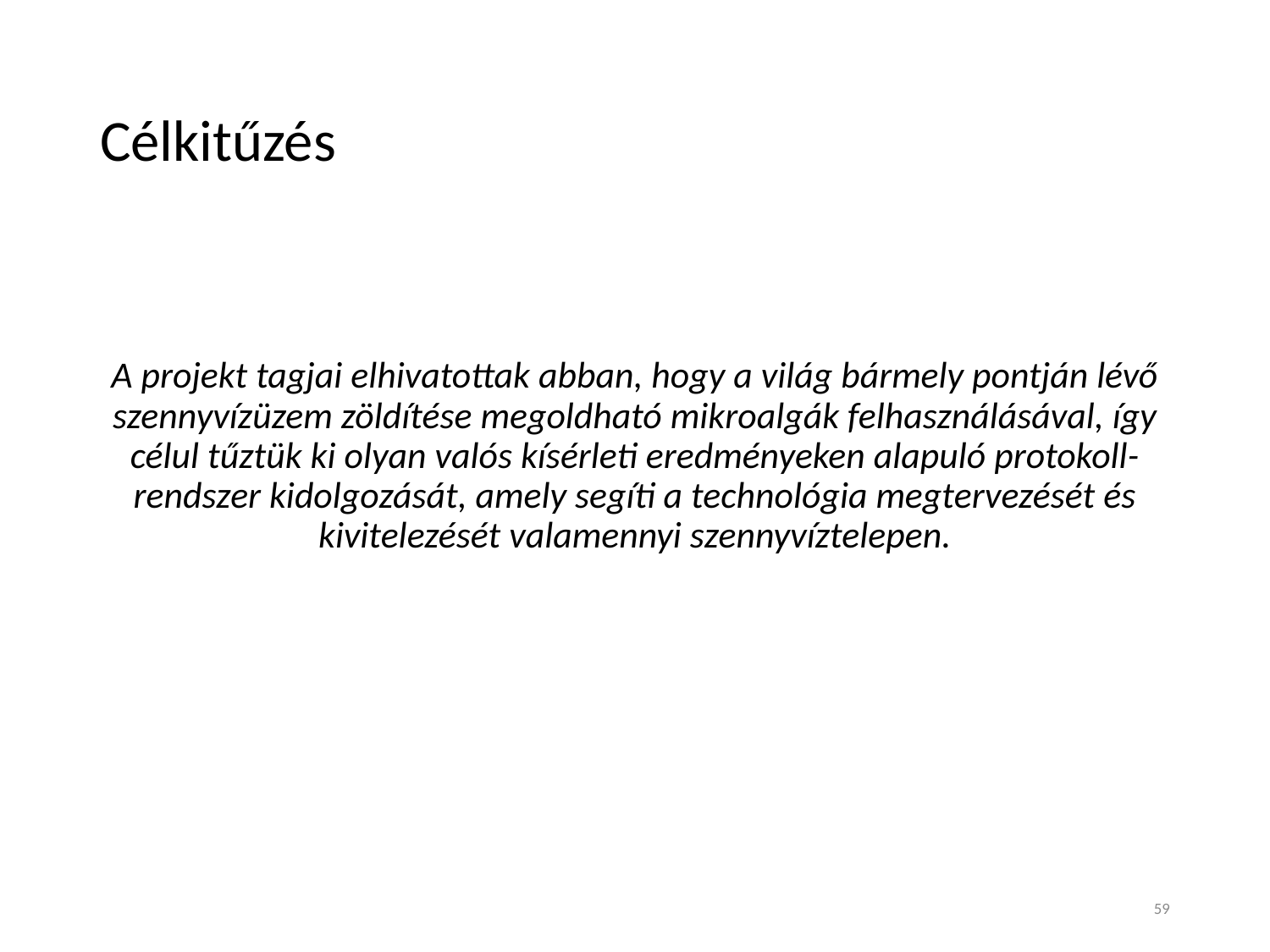

# Célkitűzés
A projekt tagjai elhivatottak abban, hogy a világ bármely pontján lévő szennyvízüzem zöldítése megoldható mikroalgák felhasználásával, így célul tűztük ki olyan valós kísérleti eredményeken alapuló protokoll-rendszer kidolgozását, amely segíti a technológia megtervezését és kivitelezését valamennyi szennyvíztelepen.
59